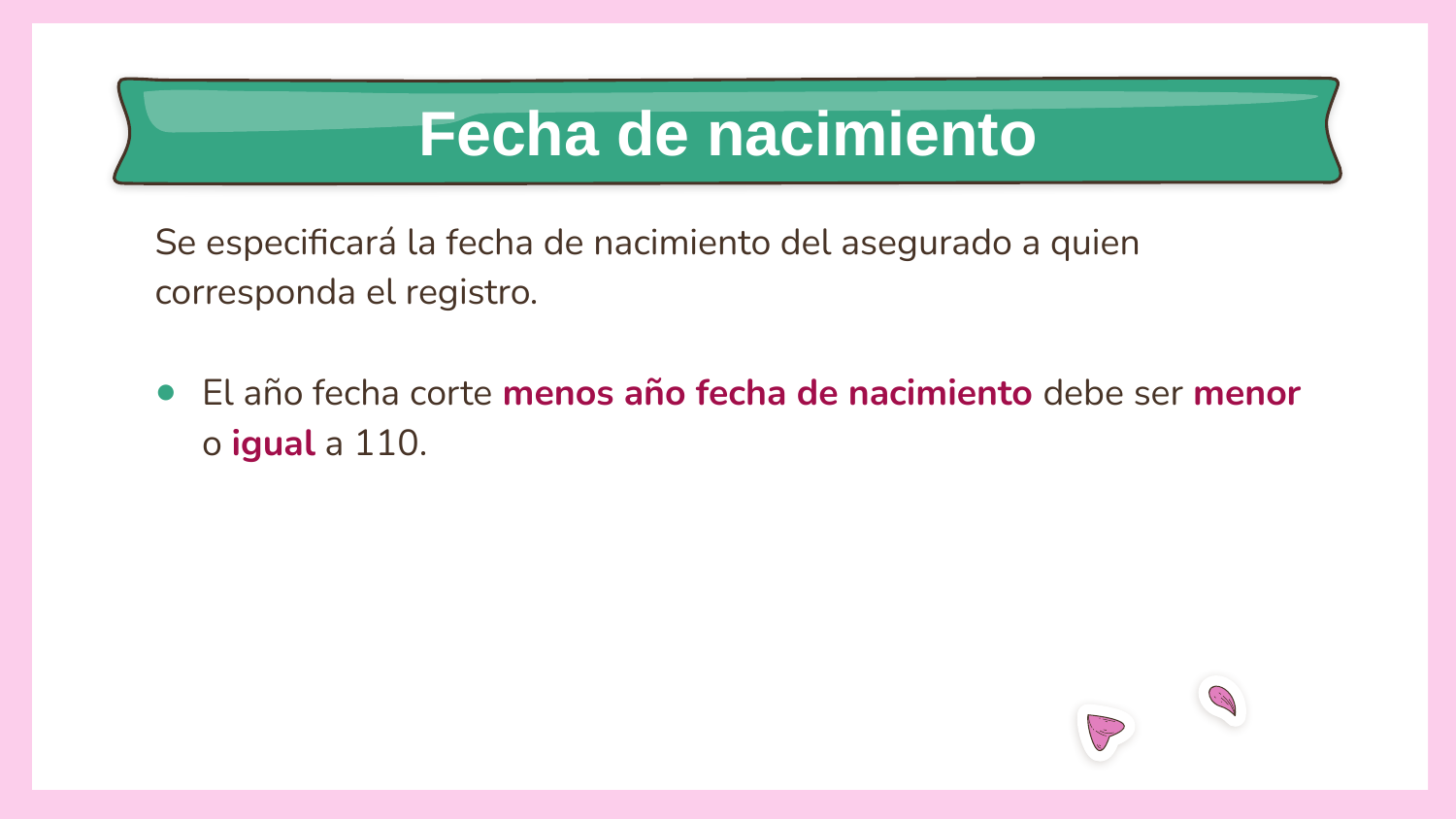

# Fecha de nacimiento
Se especificará la fecha de nacimiento del asegurado a quien corresponda el registro.

El año fecha corte menos año fecha de nacimiento debe ser menor o igual a 110.